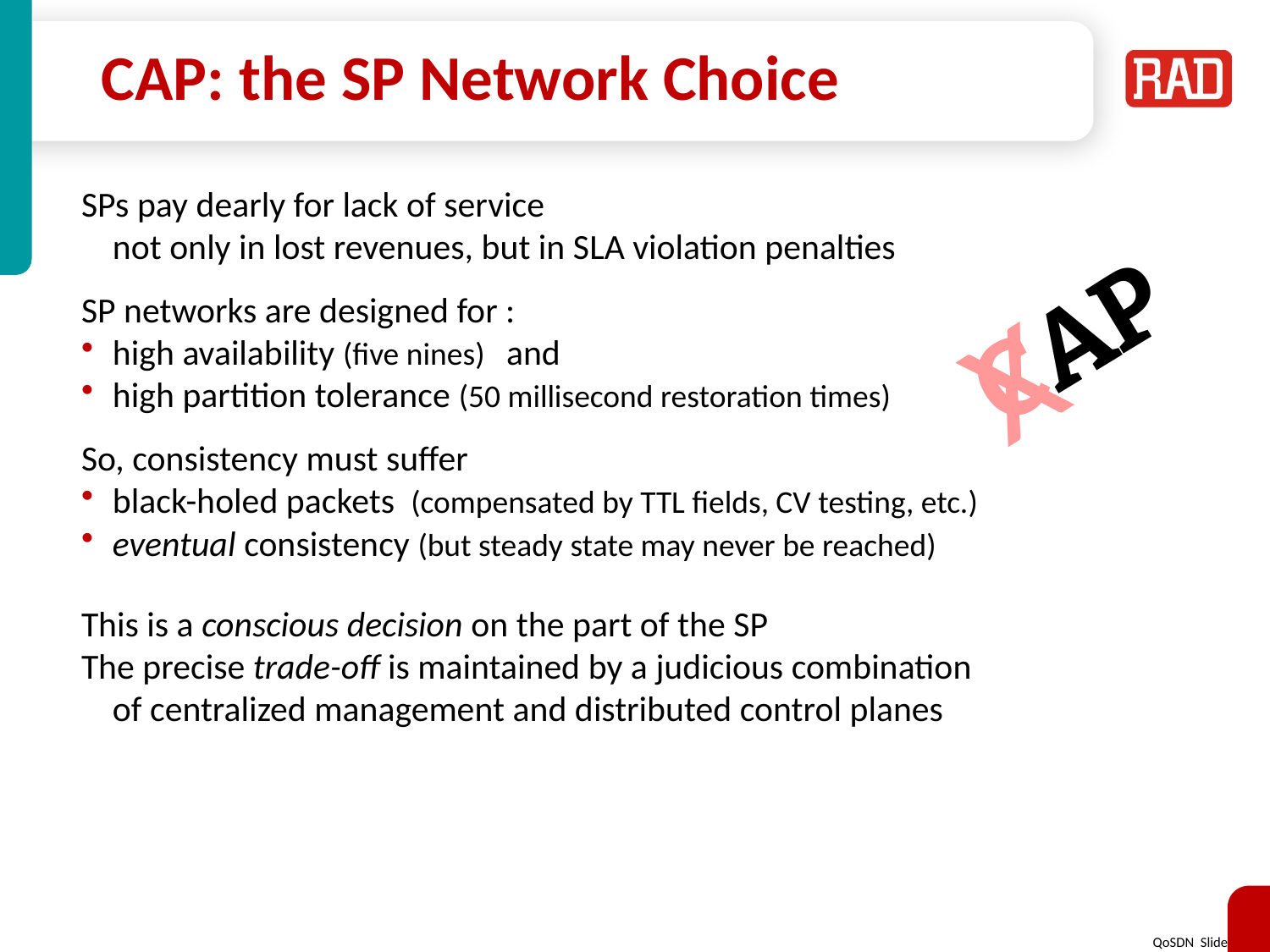

# CAP: the SP Network Choice
SPs pay dearly for lack of service
	not only in lost revenues, but in SLA violation penalties
SP networks are designed for :
high availability (five nines)   and
high partition tolerance (50 millisecond restoration times)
So, consistency must suffer
black-holed packets  (compensated by TTL fields, CV testing, etc.)
eventual consistency (but steady state may never be reached)

This is a conscious decision on the part of the SP
The precise trade-off is maintained by a judicious combination
	of centralized management and distributed control planes

CAP
X